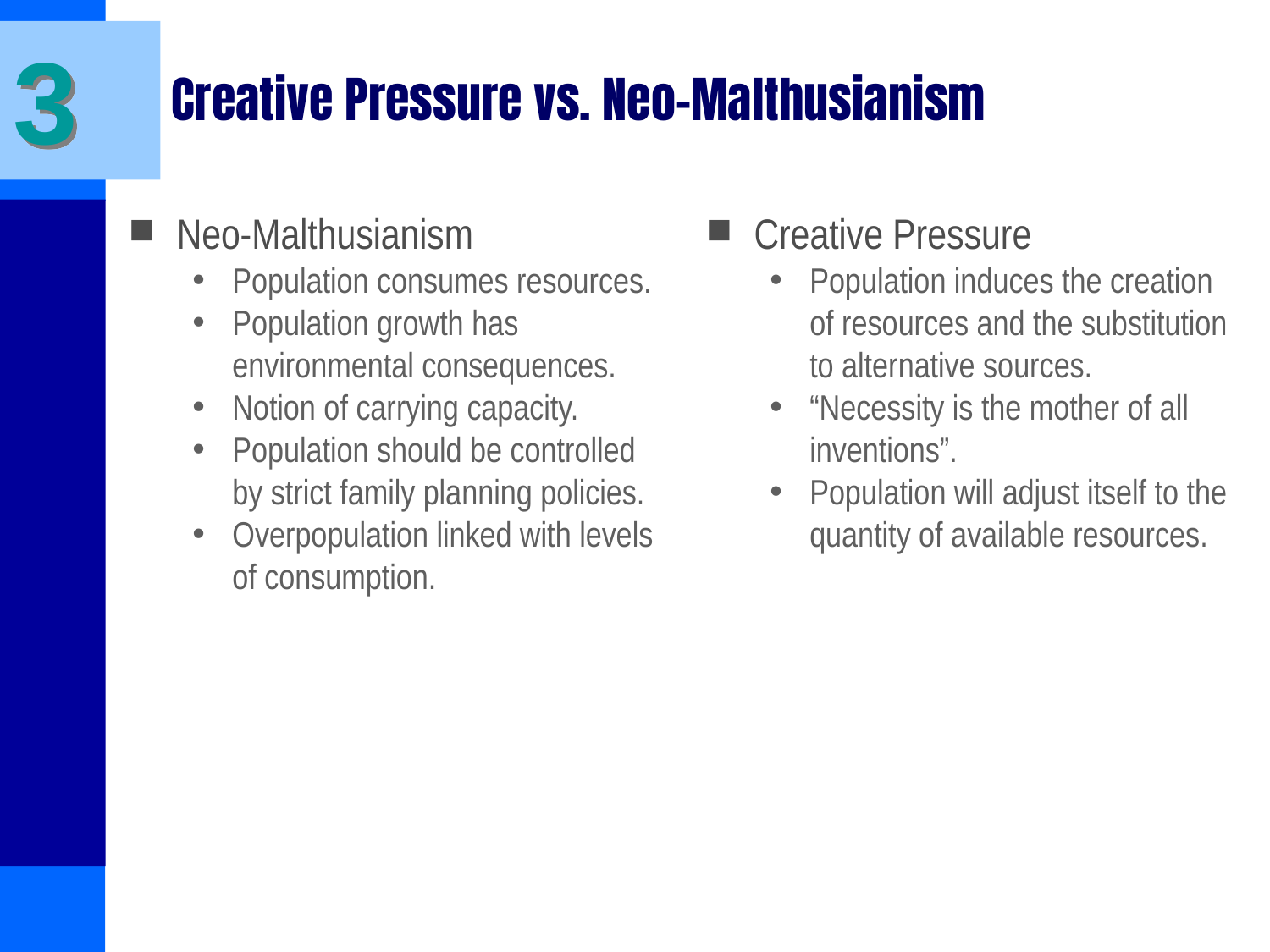

3
# Creative Pressure vs. Neo-Malthusianism
Neo-Malthusianism
Population consumes resources.
Population growth has environmental consequences.
Notion of carrying capacity.
Population should be controlled by strict family planning policies.
Overpopulation linked with levels of consumption.
Creative Pressure
Population induces the creation of resources and the substitution to alternative sources.
“Necessity is the mother of all inventions”.
Population will adjust itself to the quantity of available resources.